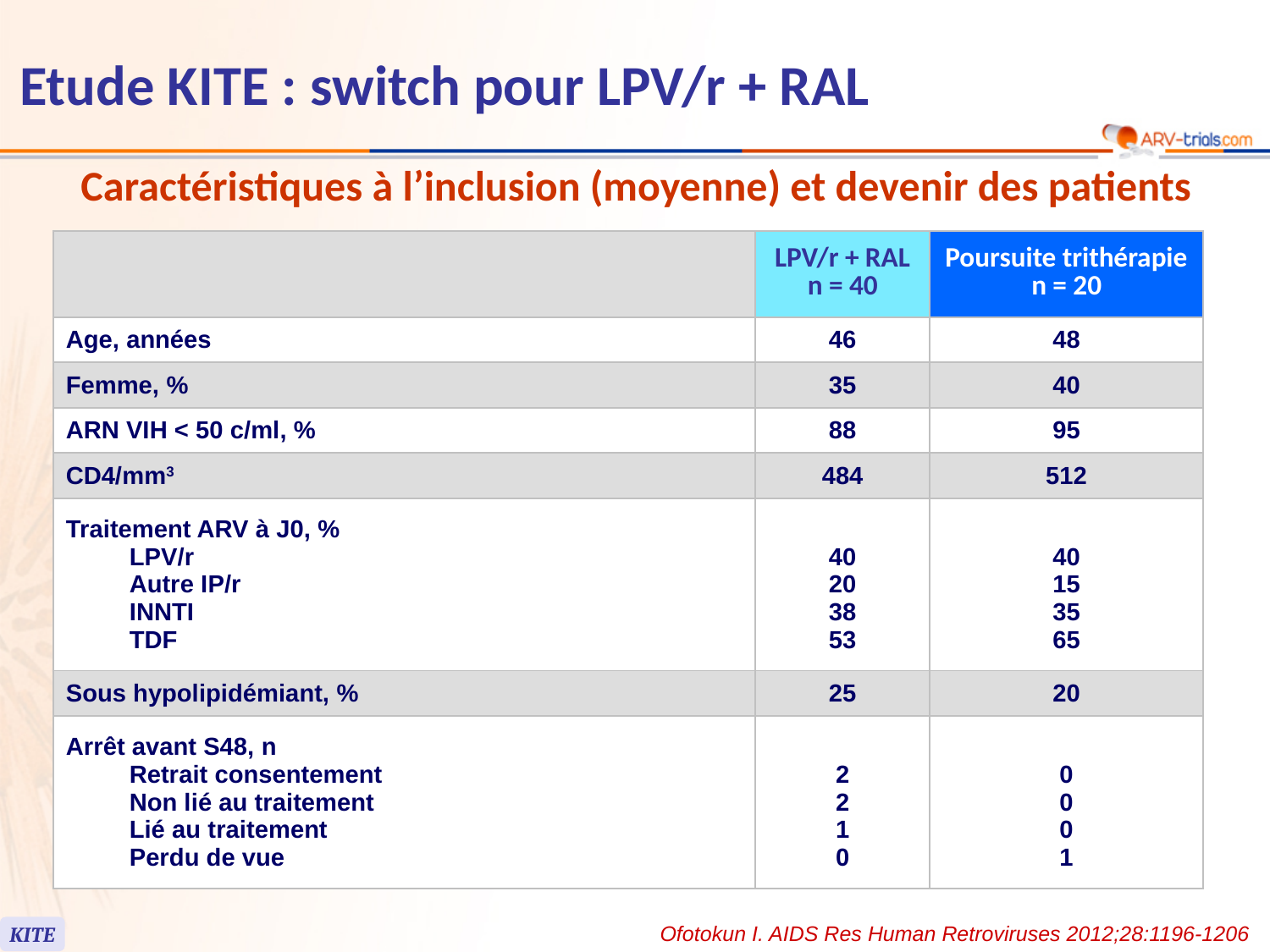

# Etude KITE : switch pour LPV/r + RAL
Caractéristiques à l’inclusion (moyenne) et devenir des patients
|  | LPV/r + RAL n = 40 | Poursuite trithérapie n = 20 |
| --- | --- | --- |
| Age, années | 46 | 48 |
| Femme, % | 35 | 40 |
| ARN VIH < 50 c/ml, % | 88 | 95 |
| CD4/mm3 | 484 | 512 |
| Traitement ARV à J0, % LPV/r Autre IP/r INNTI TDF | 40 20 38 53 | 40 15 35 65 |
| Sous hypolipidémiant, % | 25 | 20 |
| Arrêt avant S48, n Retrait consentement Non lié au traitement Lié au traitement Perdu de vue | 2 2 1 0 | 0 0 0 1 |
Ofotokun I. AIDS Res Human Retroviruses 2012;28:1196-1206
KITE